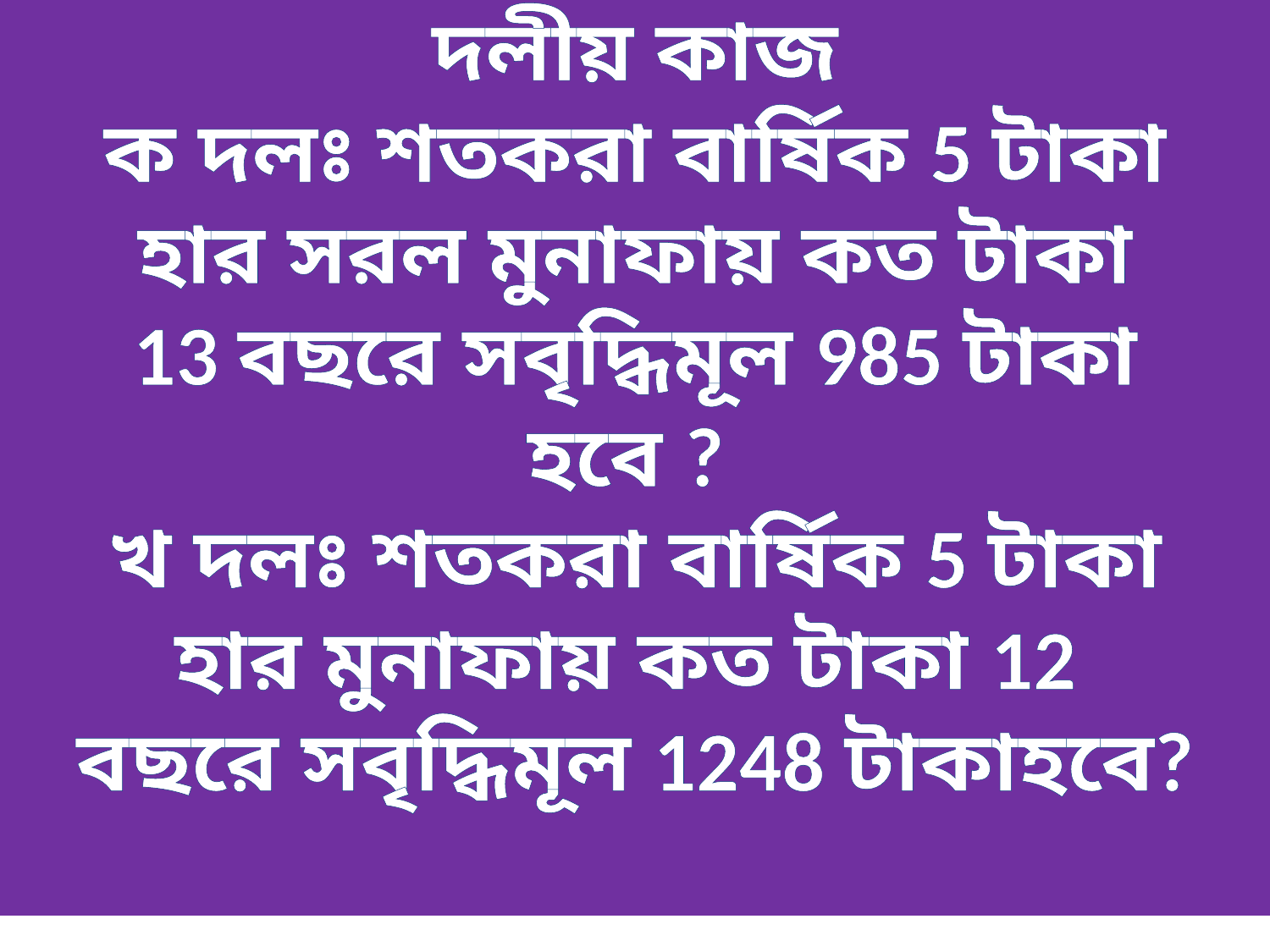

দলীয় কাজ
ক দলঃ শতকরা বার্ষিক 5 টাকা
হার সরল মুনাফায় কত টাকা
13 বছরে সবৃদ্ধিমূল 985 টাকা
হবে ?
খ দলঃ শতকরা বার্ষিক 5 টাকা
হার মুনাফায় কত টাকা 12
বছরে সবৃদ্ধিমূল 1248 টাকাহবে?